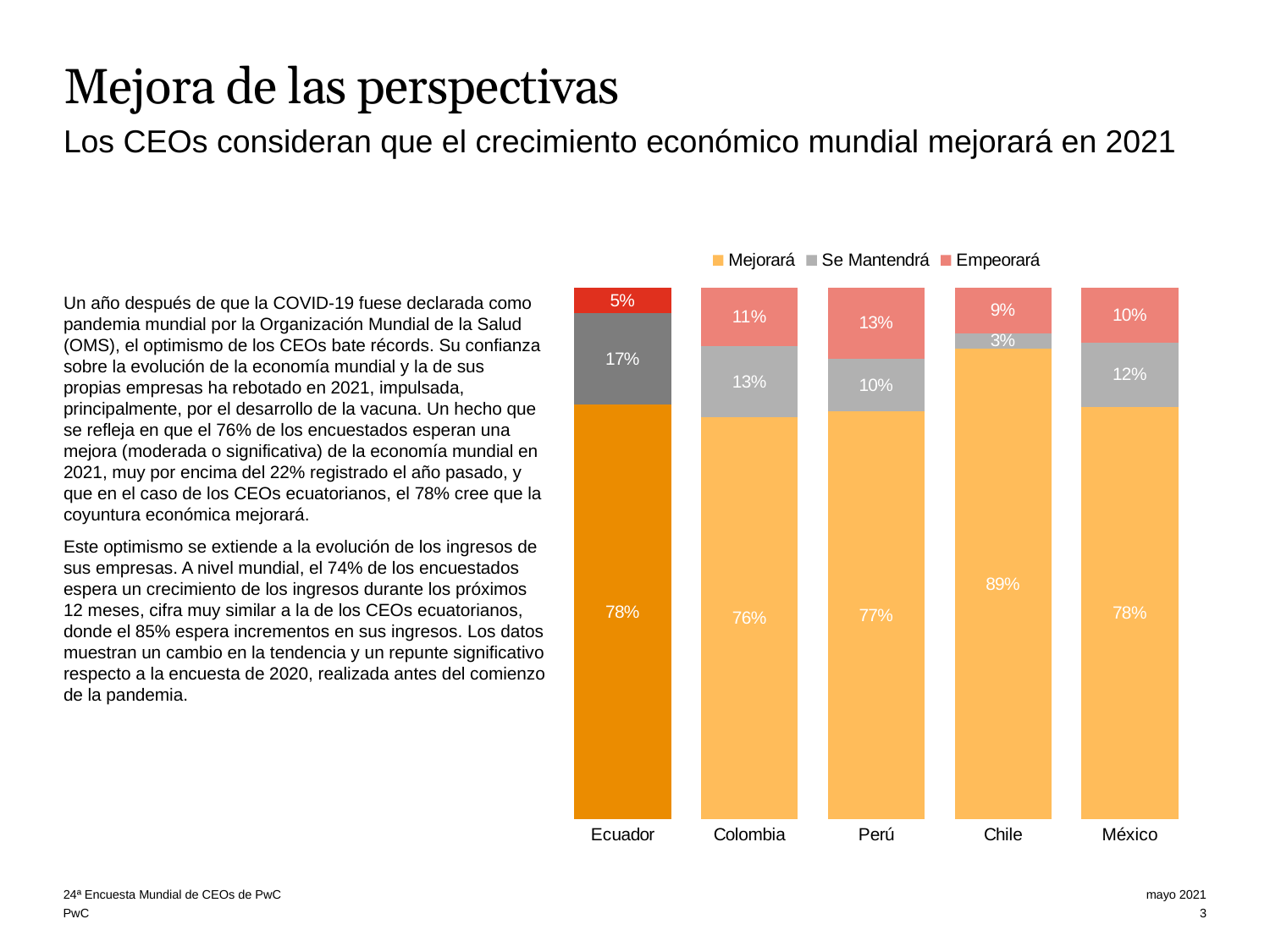

# Mejora de las perspectivas
Los CEOs consideran que el crecimiento económico mundial mejorará en 2021

### Chart

| Category |  |  |  |
|---|---|---|---|
| Ecuador | 0.7804878048780488 | 0.17073170731707318 | 0.04878048780487805 |
| Colombia | 0.7560975609756098 | 0.13414634146341464 | 0.10975609756097562 |
| Perú | 0.7666666666666667 | 0.1 | 0.13333333333333333 |
| Chile | 0.8857142857142857 | 0.02857142857142857 | 0.08571428571428572 |
| México | 0.7758620689655173 | 0.12068965517241378 | 0.10344827586206896 |
Un año después de que la COVID-19 fuese declarada como pandemia mundial por la Organización Mundial de la Salud (OMS), el optimismo de los CEOs bate récords. Su confianza sobre la evolución de la economía mundial y la de sus propias empresas ha rebotado en 2021, impulsada, principalmente, por el desarrollo de la vacuna. Un hecho que se refleja en que el 76% de los encuestados esperan una mejora (moderada o significativa) de la economía mundial en 2021, muy por encima del 22% registrado el año pasado, y que en el caso de los CEOs ecuatorianos, el 78% cree que la coyuntura económica mejorará.
Este optimismo se extiende a la evolución de los ingresos de sus empresas. A nivel mundial, el 74% de los encuestados espera un crecimiento de los ingresos durante los próximos 12 meses, cifra muy similar a la de los CEOs ecuatorianos, donde el 85% espera incrementos en sus ingresos. Los datos muestran un cambio en la tendencia y un repunte significativo respecto a la encuesta de 2020, realizada antes del comienzo de la pandemia.

24ª Encuesta Mundial de CEOs de PwC
mayo 2021
3